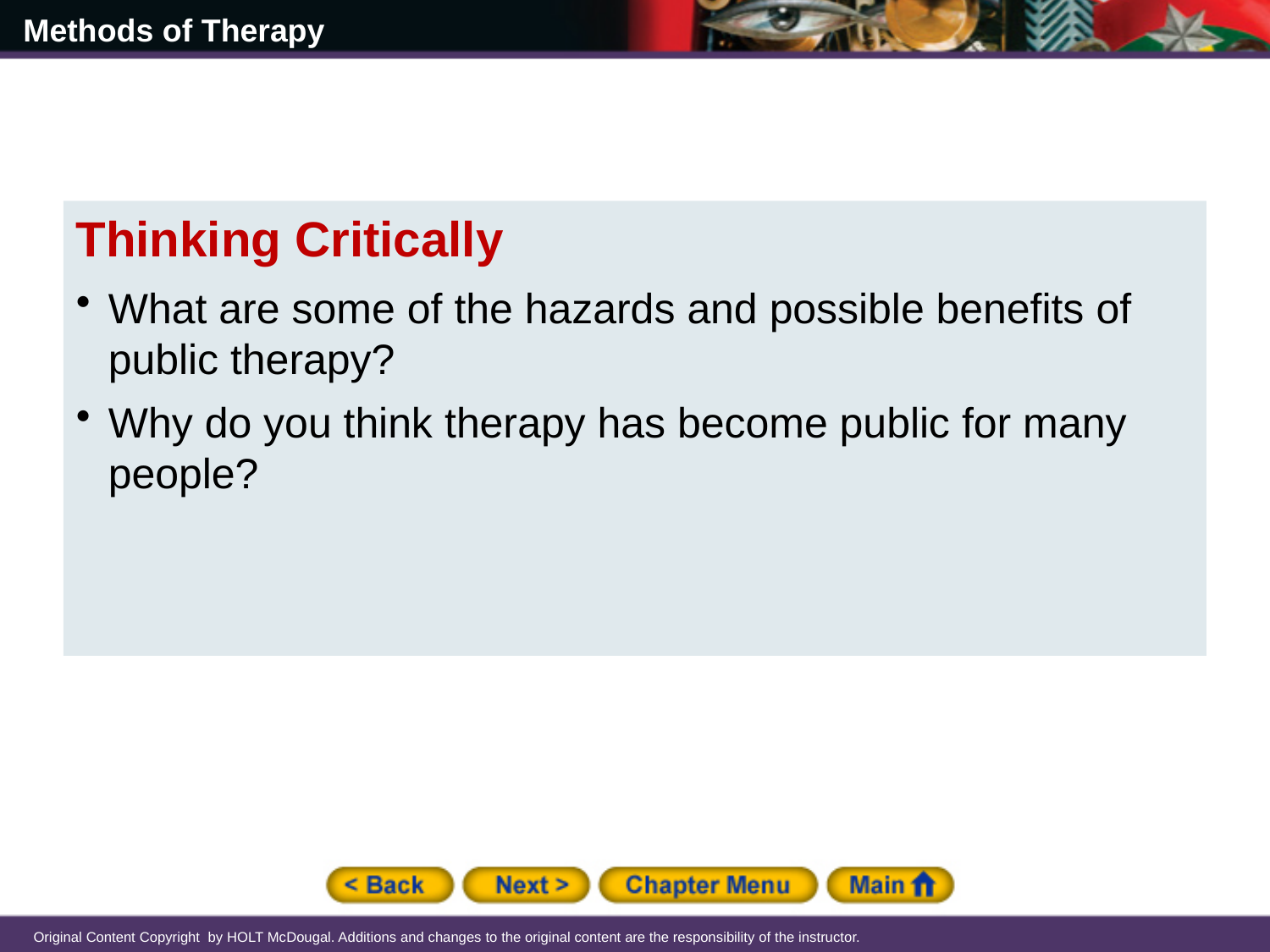

Thinking Critically
What are some of the hazards and possible benefits of public therapy?
Why do you think therapy has become public for many people?